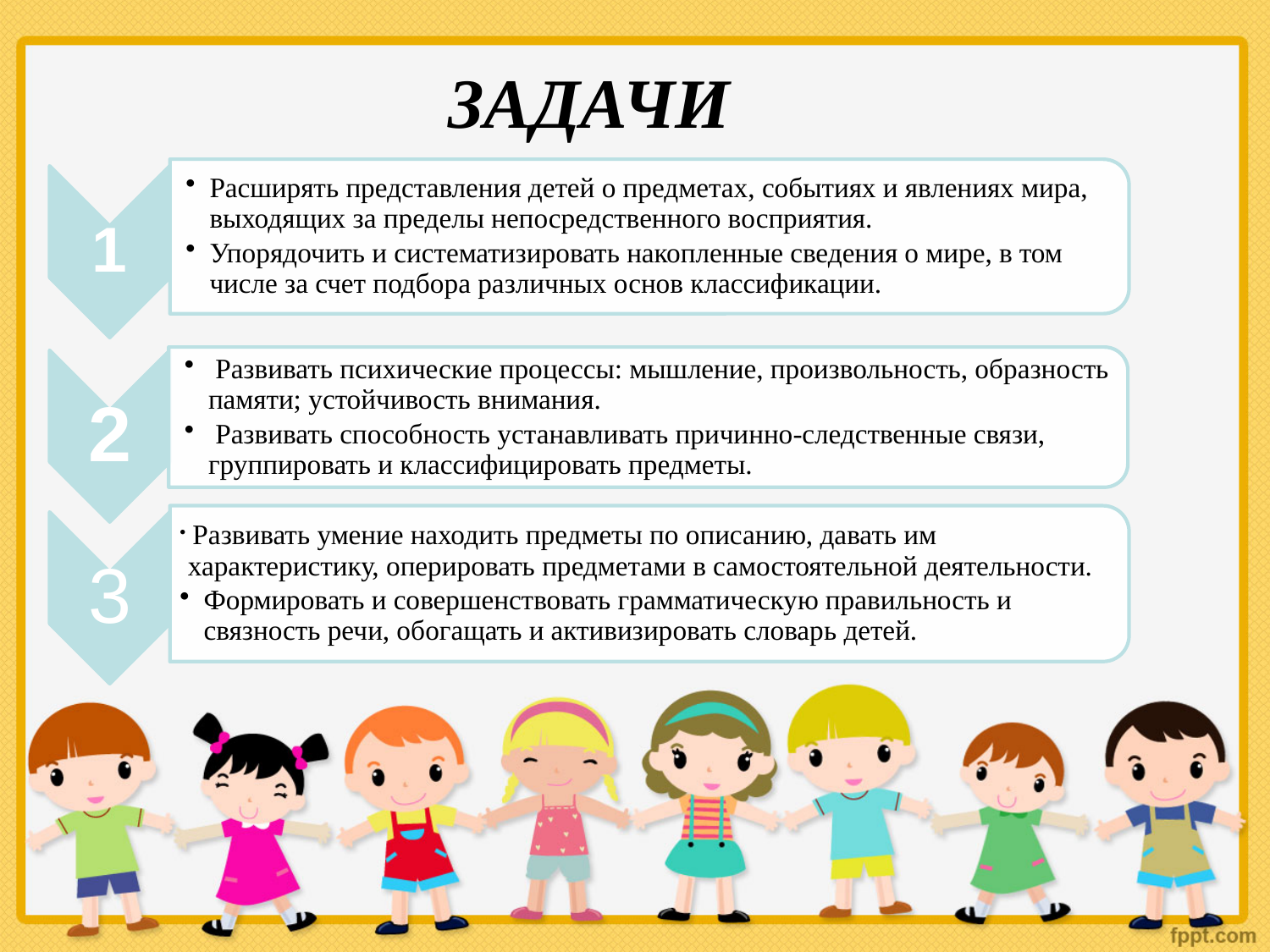

Задачи
1
Расширять представления детей о предметах, событиях и явлениях мира, выходящих за пределы непосредственного восприятия.
Упорядочить и систематизировать накопленные сведения о мире, в том числе за счет подбора различных основ классификации.
2
 Развивать умение находить предметы по описанию, давать им характеристику, оперировать предметами в самостоятельной деятельности.
Формировать и совершенствовать грамматическую правильность и связность речи, обогащать и активизировать словарь детей.
3
 Развивать психические процессы: мышление, произвольность, образность памяти; устойчивость внимания.
 Развивать способность устанавливать причинно-следственные связи, группировать и классифицировать предметы.